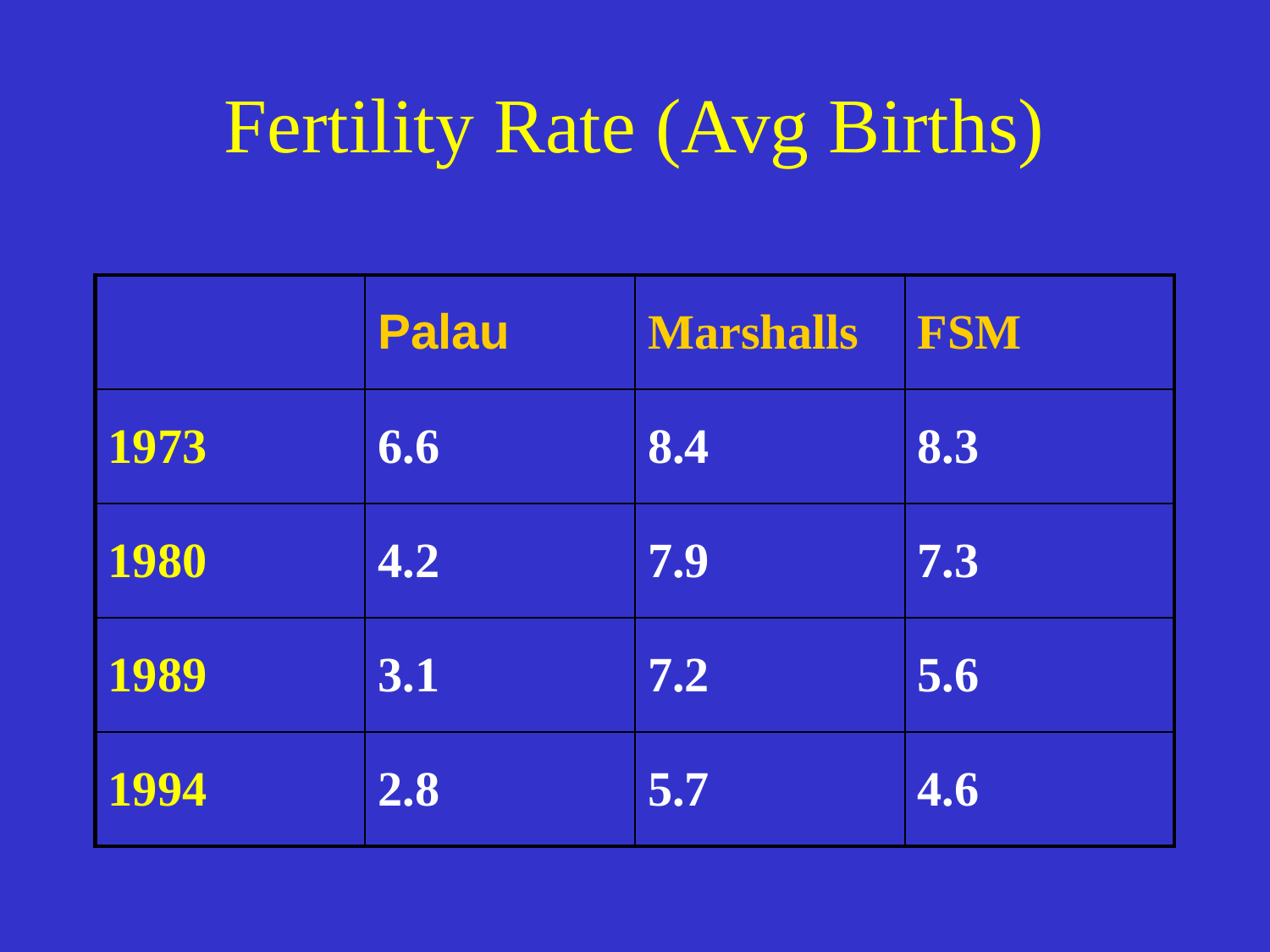

# Fertility Rate (Avg Births)
|  | Palau | Marshalls | FSM |
| --- | --- | --- | --- |
| 1973 | 6.6 | 8.4 | 8.3 |
| 1980 | 4.2 | 7.9 | 7.3 |
| 1989 | 3.1 | 7.2 | 5.6 |
| 1994 | 2.8 | 5.7 | 4.6 |